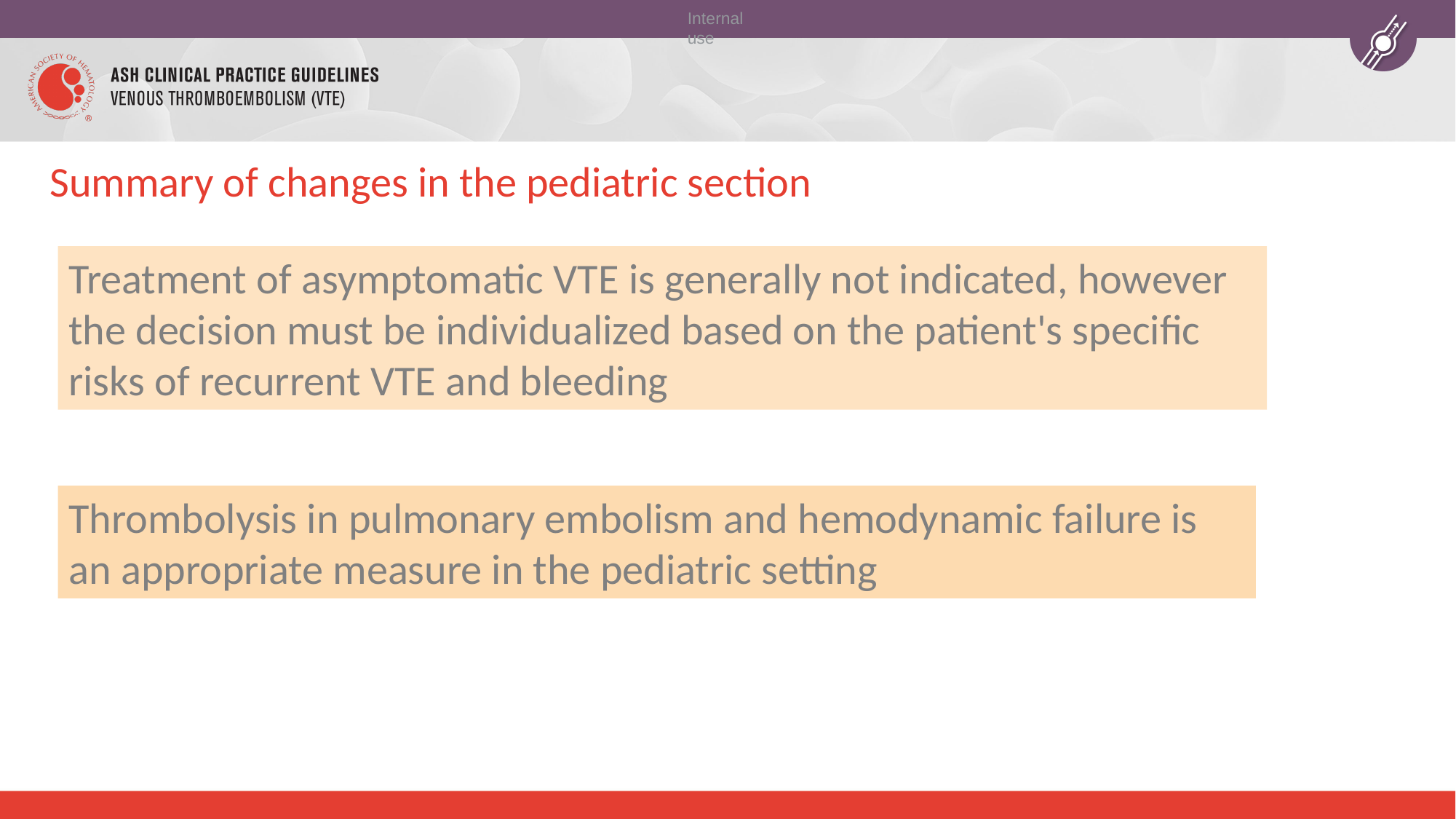

# Summary of changes in the pediatric section
Treatment of asymptomatic VTE is generally not indicated, however the decision must be individualized based on the patient's specific risks of recurrent VTE and bleeding
Thrombolysis in pulmonary embolism and hemodynamic failure is an appropriate measure in the pediatric setting